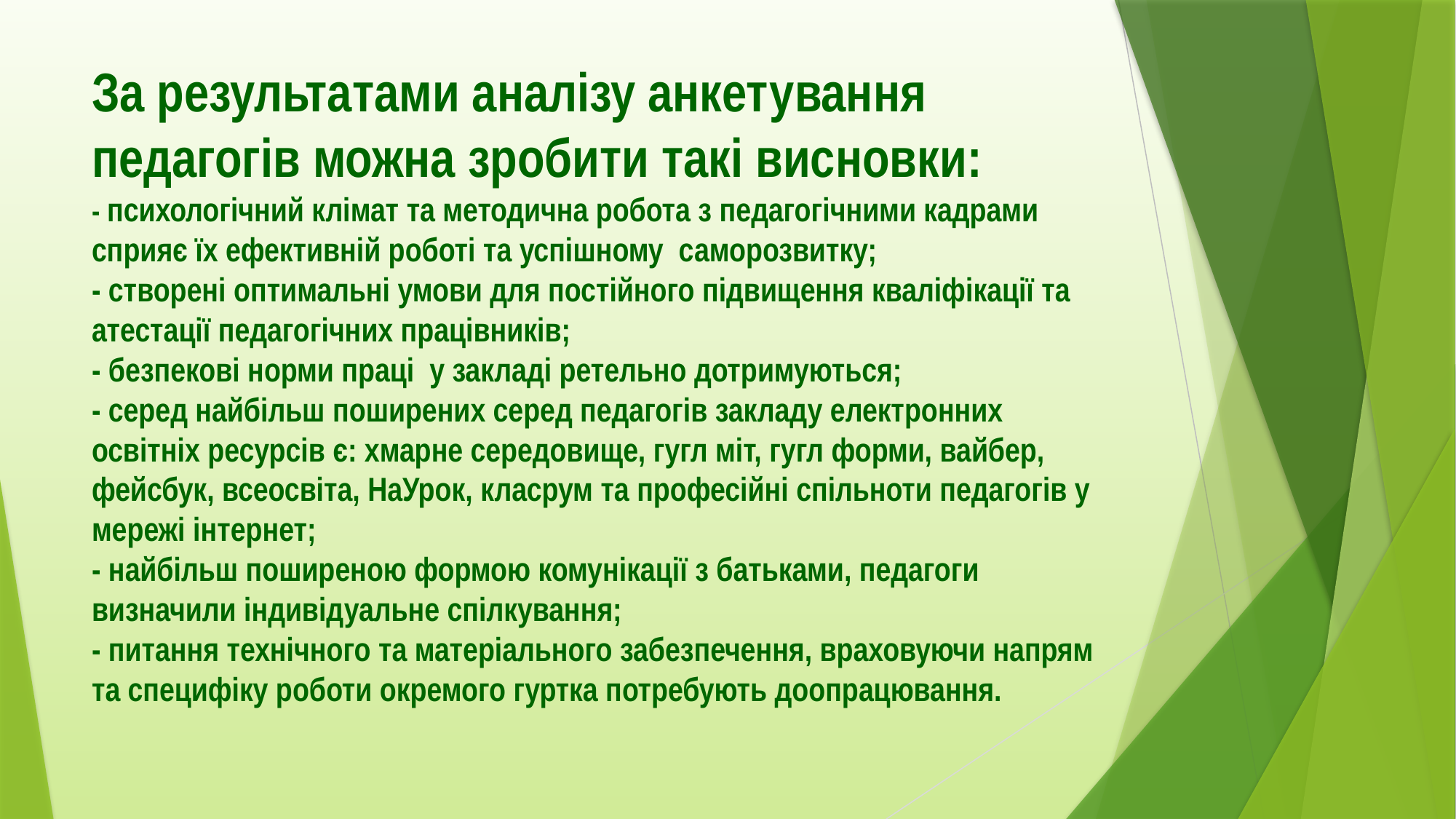

# За результатами аналізу анкетування педагогів можна зробити такі висновки: - психологічний клімат та методична робота з педагогічними кадрами сприяє їх ефективній роботі та успішному  саморозвитку; - створені оптимальні умови для постійного підвищення кваліфікації та атестації педагогічних працівників; - безпекові норми праці  у закладі ретельно дотримуються; - серед найбільш поширених серед педагогів закладу електронних освітніх ресурсів є: хмарне середовище, гугл міт, гугл форми, вайбер, фейсбук, всеосвіта, НаУрок, класрум та професійні спільноти педагогів у мережі інтернет; - найбільш поширеною формою комунікації з батьками, педагоги визначили індивідуальне спілкування; - питання технічного та матеріального забезпечення, враховуючи напрям та специфіку роботи окремого гуртка потребують доопрацювання.